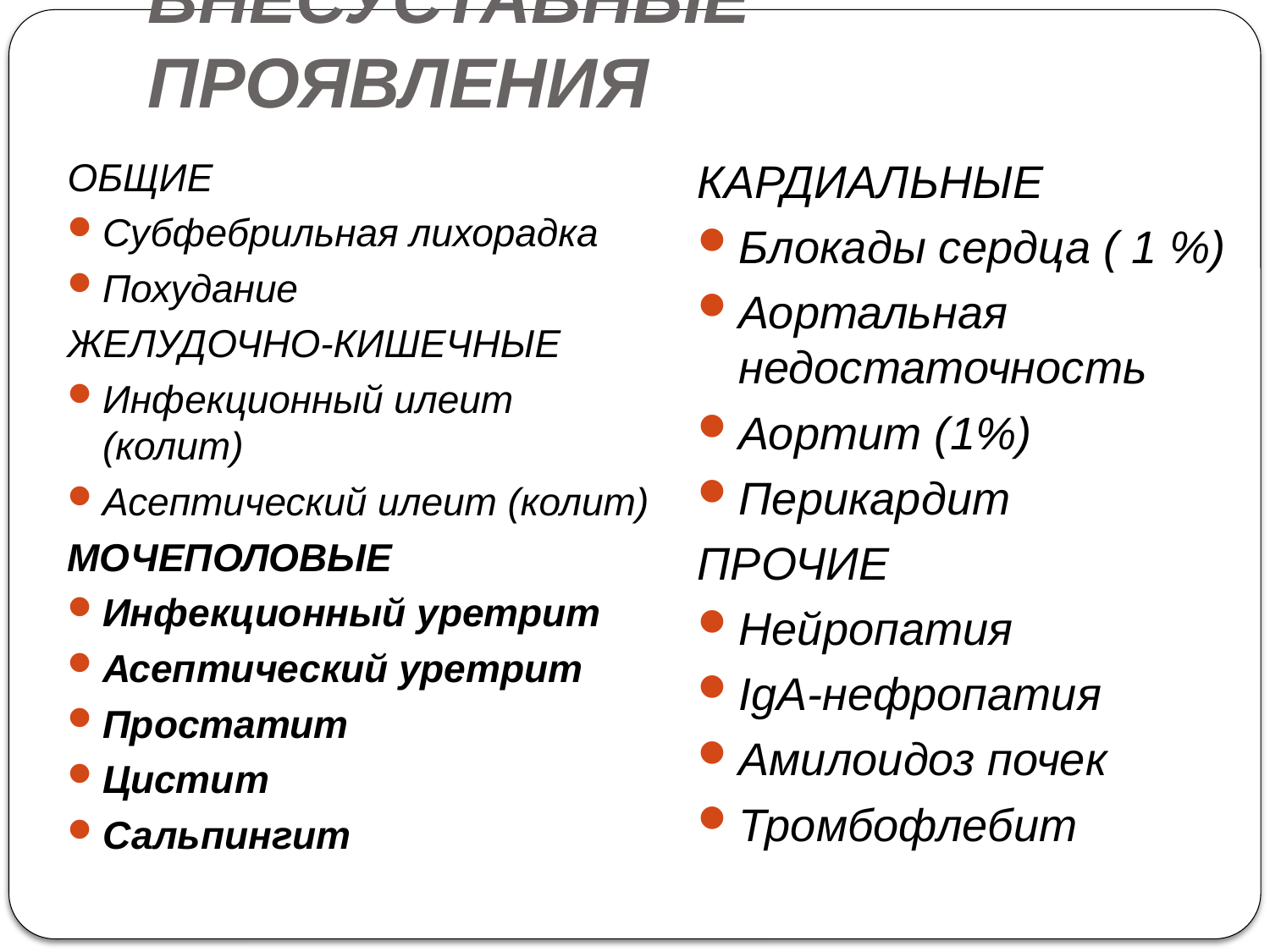

# ВНЕСУСТАВНЫЕ ПРОЯВЛЕНИЯ
ОБЩИЕ
Субфебрильная лихорадка
Похудание
ЖЕЛУДОЧНО-КИШЕЧНЫЕ
Инфекционный илеит (колит)
Асептический илеит (колит)
МОЧЕПОЛОВЫЕ
Инфекционный уретрит
Асептический уретрит
Простатит
Цистит
Сальпингит
КАРДИАЛЬНЫЕ
Блокады сердца ( 1 %)
Аортальная недостаточность
Аортит (1%)
Перикардит
ПРОЧИЕ
Нейропатия
IgA-нефропатия
Амилоидоз почек
Тромбофлебит